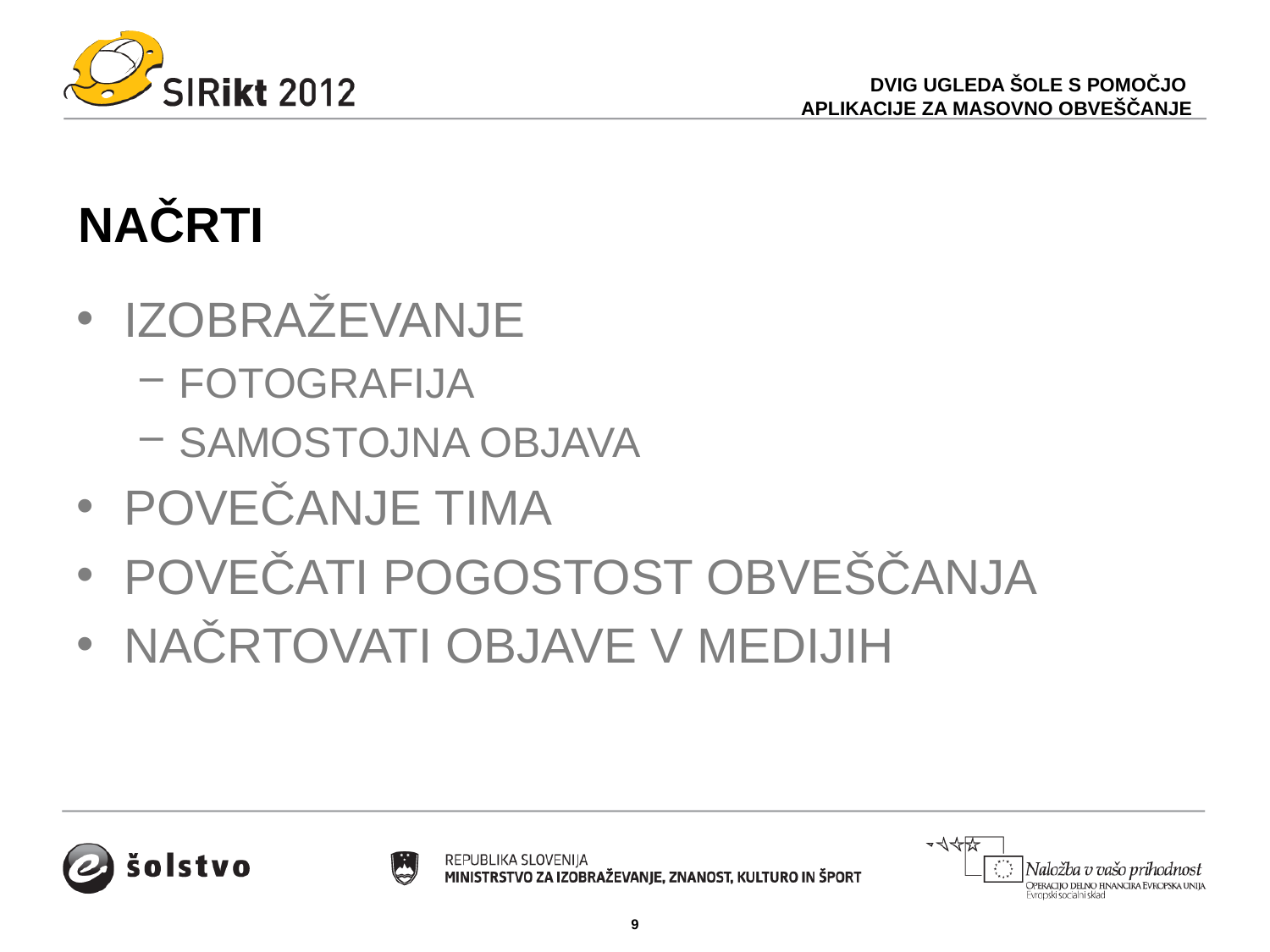

DVIG UGLEDA ŠOLE S POMOČJO
APLIKACIJE ZA MASOVNO OBVEŠČANJE
# NAČRTI
IZOBRAŽEVANJE
FOTOGRAFIJA
SAMOSTOJNA OBJAVA
POVEČANJE TIMA
POVEČATI POGOSTOST OBVEŠČANJA
NAČRTOVATI OBJAVE V MEDIJIH

9